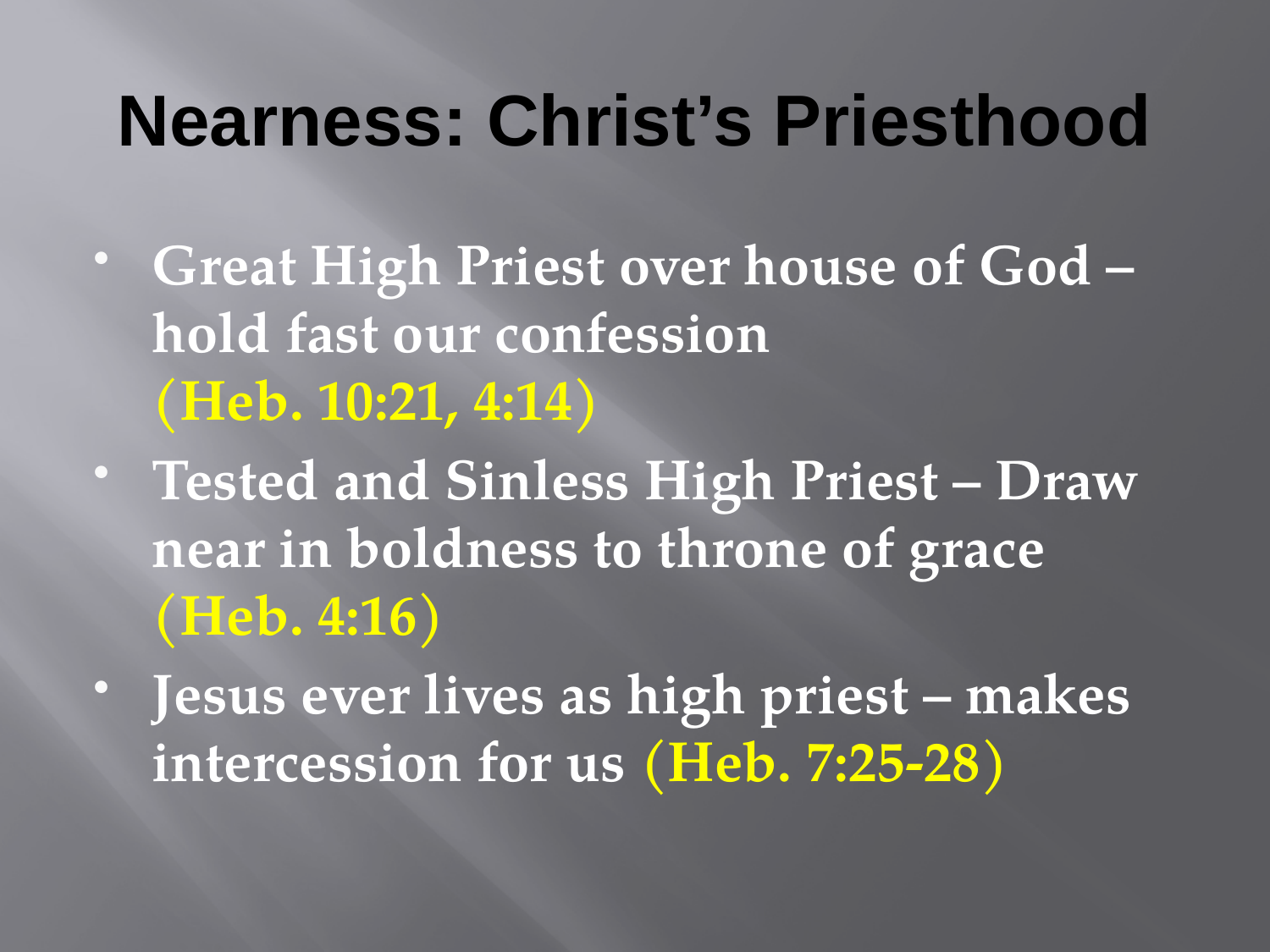

# Nearness: Christ’s Priesthood
Great High Priest over house of God – hold fast our confession                     (Heb. 10:21, 4:14)
Tested and Sinless High Priest – Draw near in boldness to throne of grace  (Heb. 4:16)
Jesus ever lives as high priest – makes intercession for us (Heb. 7:25-28)